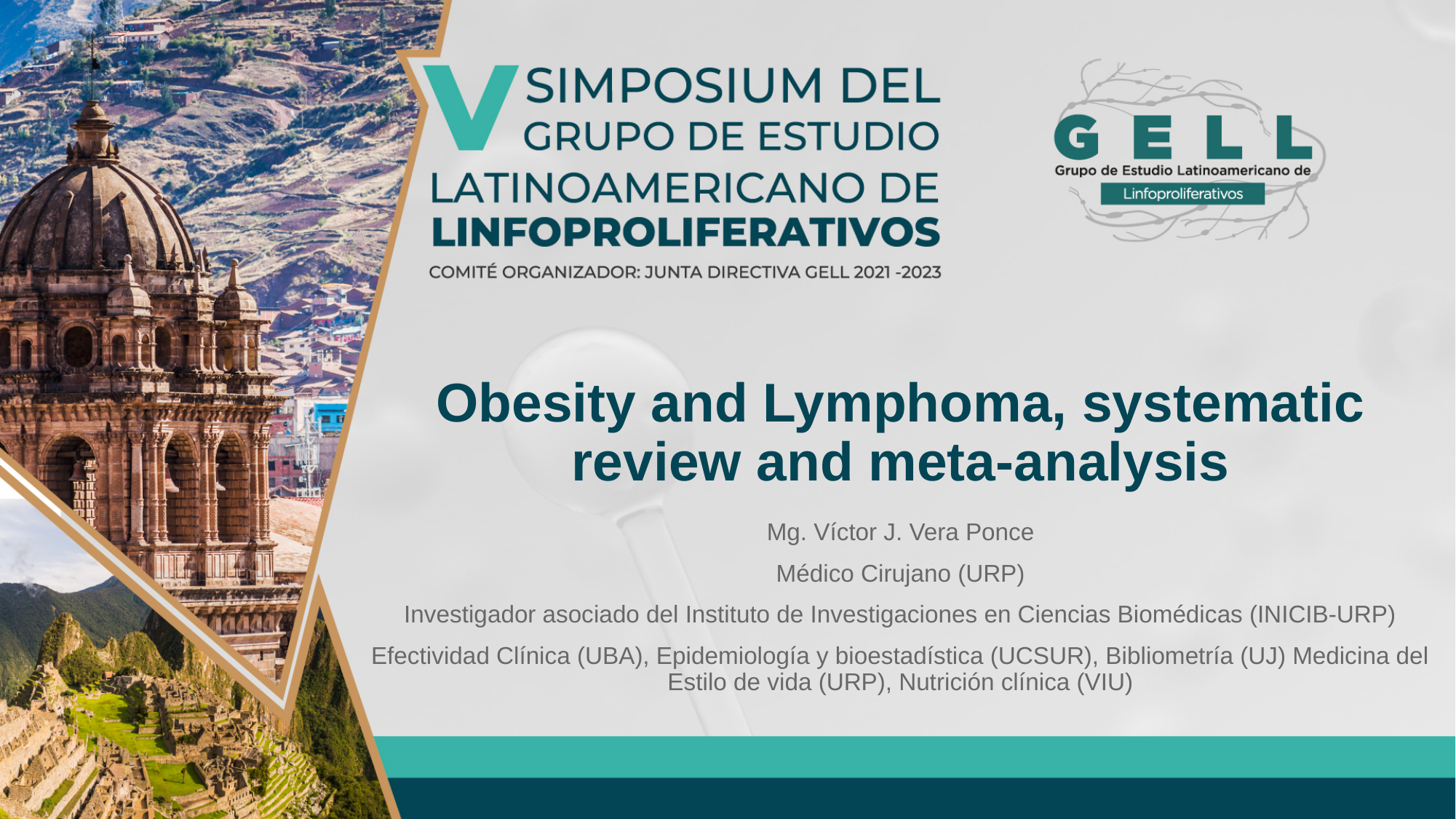

# Obesity and Lymphoma, systematic review and meta-analysis
Mg. Víctor J. Vera Ponce
Médico Cirujano (URP)
Investigador asociado del Instituto de Investigaciones en Ciencias Biomédicas (INICIB-URP)
Efectividad Clínica (UBA), Epidemiología y bioestadística (UCSUR), Bibliometría (UJ) Medicina del Estilo de vida (URP), Nutrición clínica (VIU)